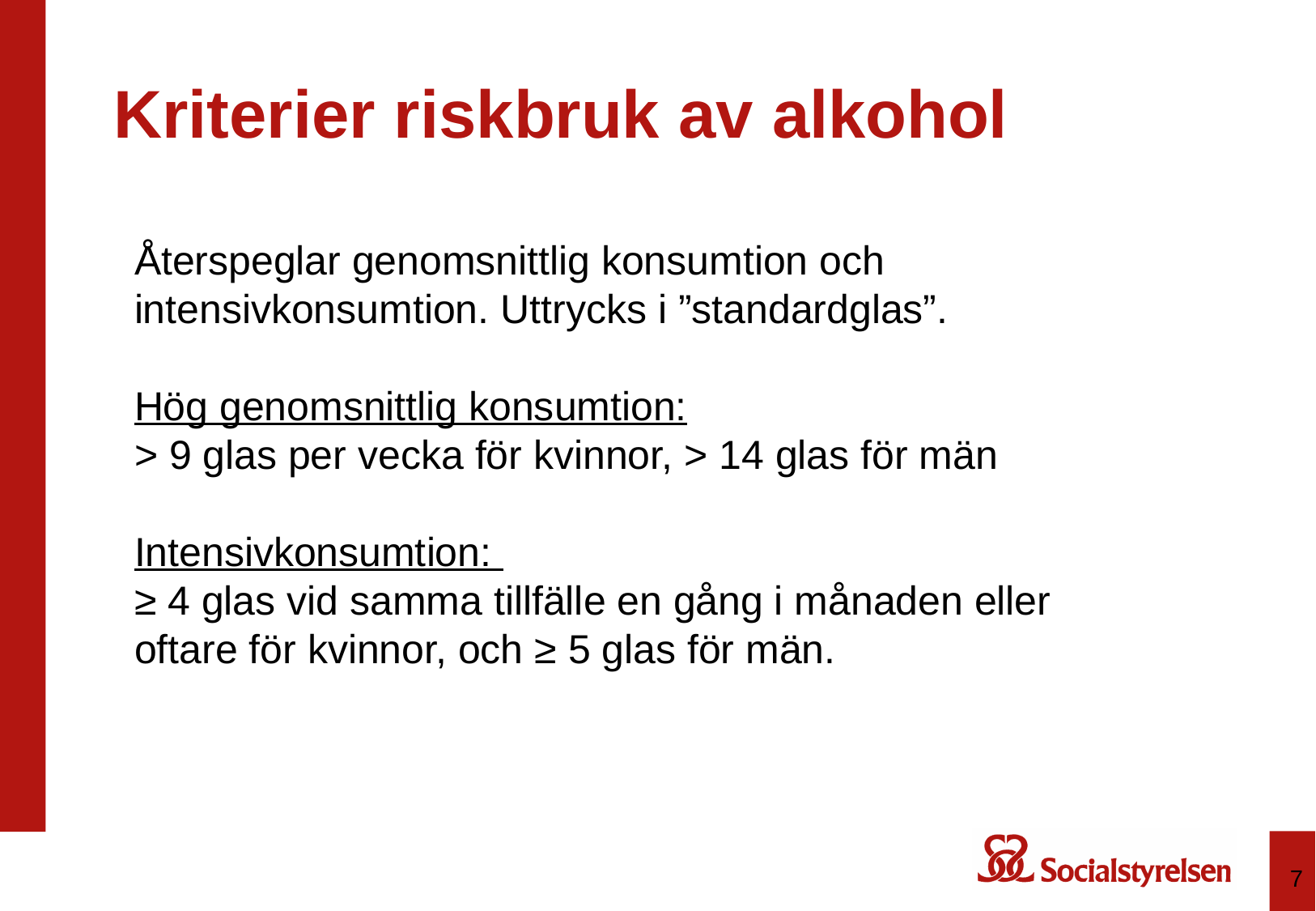

# Kriterier riskbruk av alkohol
Återspeglar genomsnittlig konsumtion och
intensivkonsumtion. Uttrycks i ”standardglas”.

Hög genomsnittlig konsumtion:
> 9 glas per vecka för kvinnor, > 14 glas för män

Intensivkonsumtion:
≥ 4 glas vid samma tillfälle en gång i månaden eller
oftare för kvinnor, och ≥ 5 glas för män.

7